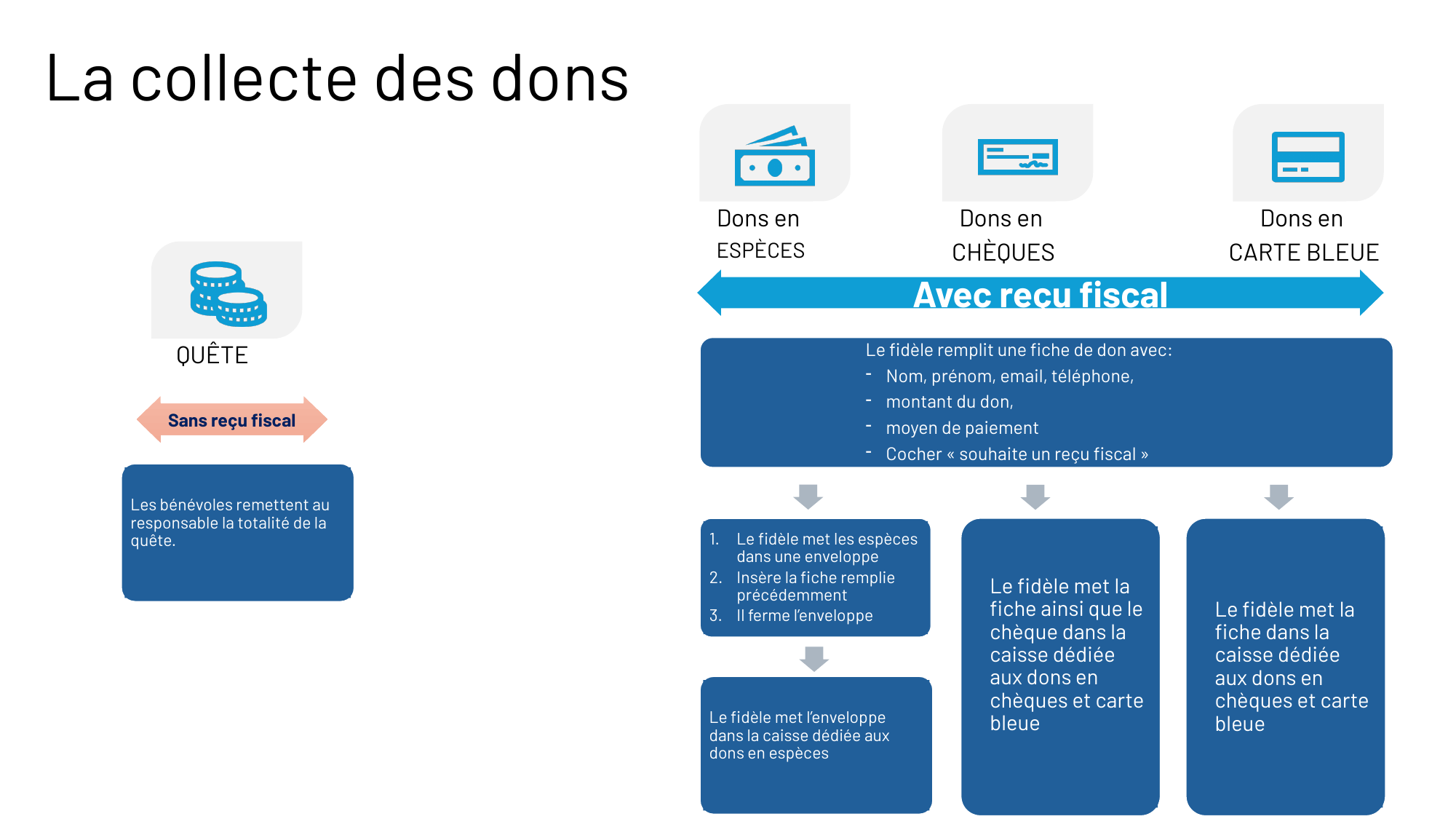

# La collecte des dons

Dons en
ESPÈCES

Dons en
chèques

Dons en
carte bleue

Avec reçu fiscal

Le fidèle remplit une fiche de don avec:
Nom, prénom, email, téléphone,
montant du don,
moyen de paiement
Cocher « souhaite un reçu fiscal »

Quête
Sans reçu fiscal

Les bénévoles remettent au responsable la totalité de la quête.

Le fidèle met les espèces dans une enveloppe
Insère la fiche remplie précédemment
Il ferme l’enveloppe

Le fidèle met la fiche ainsi que le chèque dans la caisse dédiée  aux dons en chèques et carte bleue

Le fidèle met la fiche dans la caisse dédiée  aux dons en chèques et carte bleue

Le fidèle met l’enveloppe dans la caisse dédiée aux dons en espèces